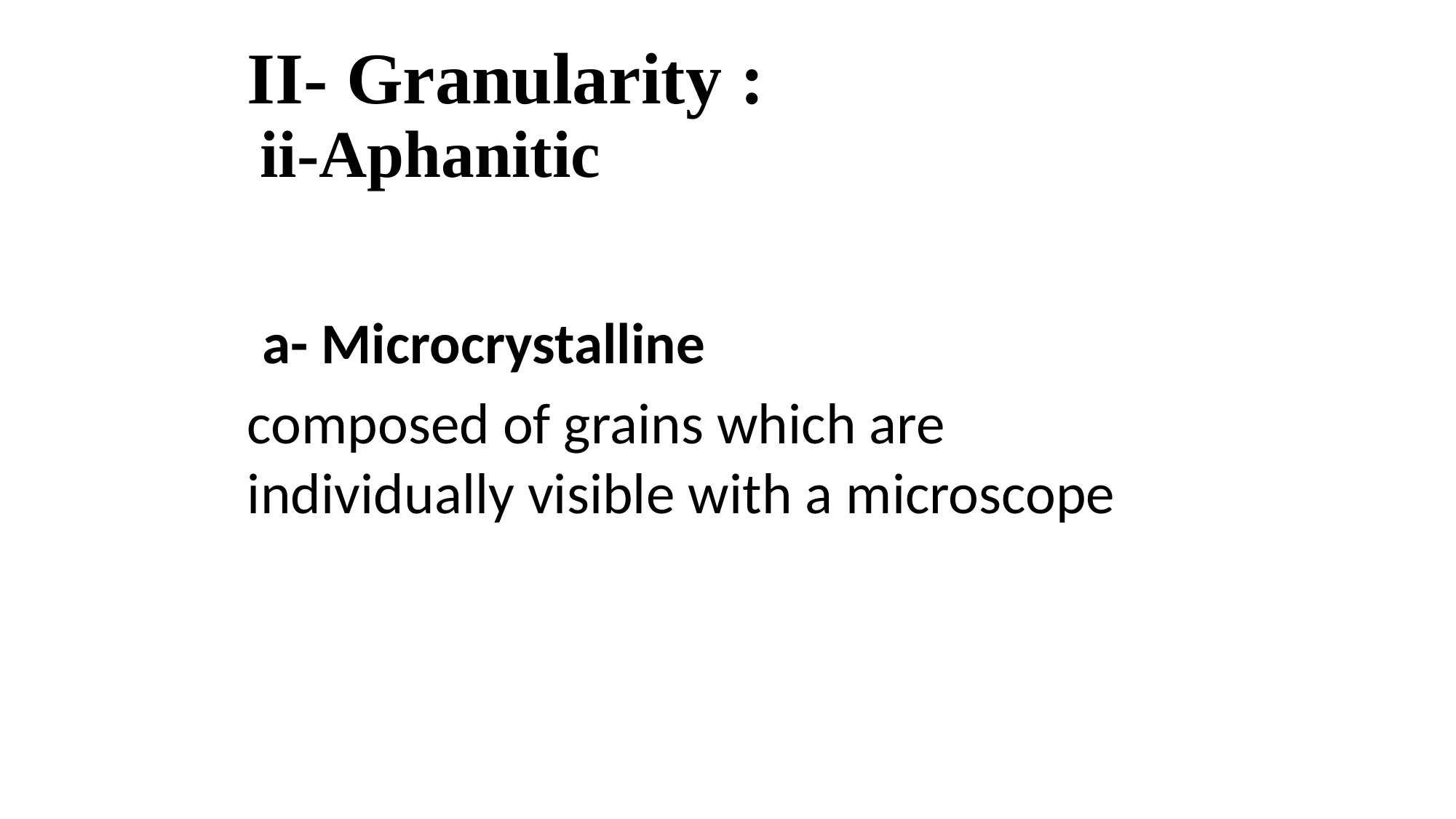

# II- Granularity : ii-Aphanitic
a- Microcrystalline
composed of grains which are individually visible with a microscope